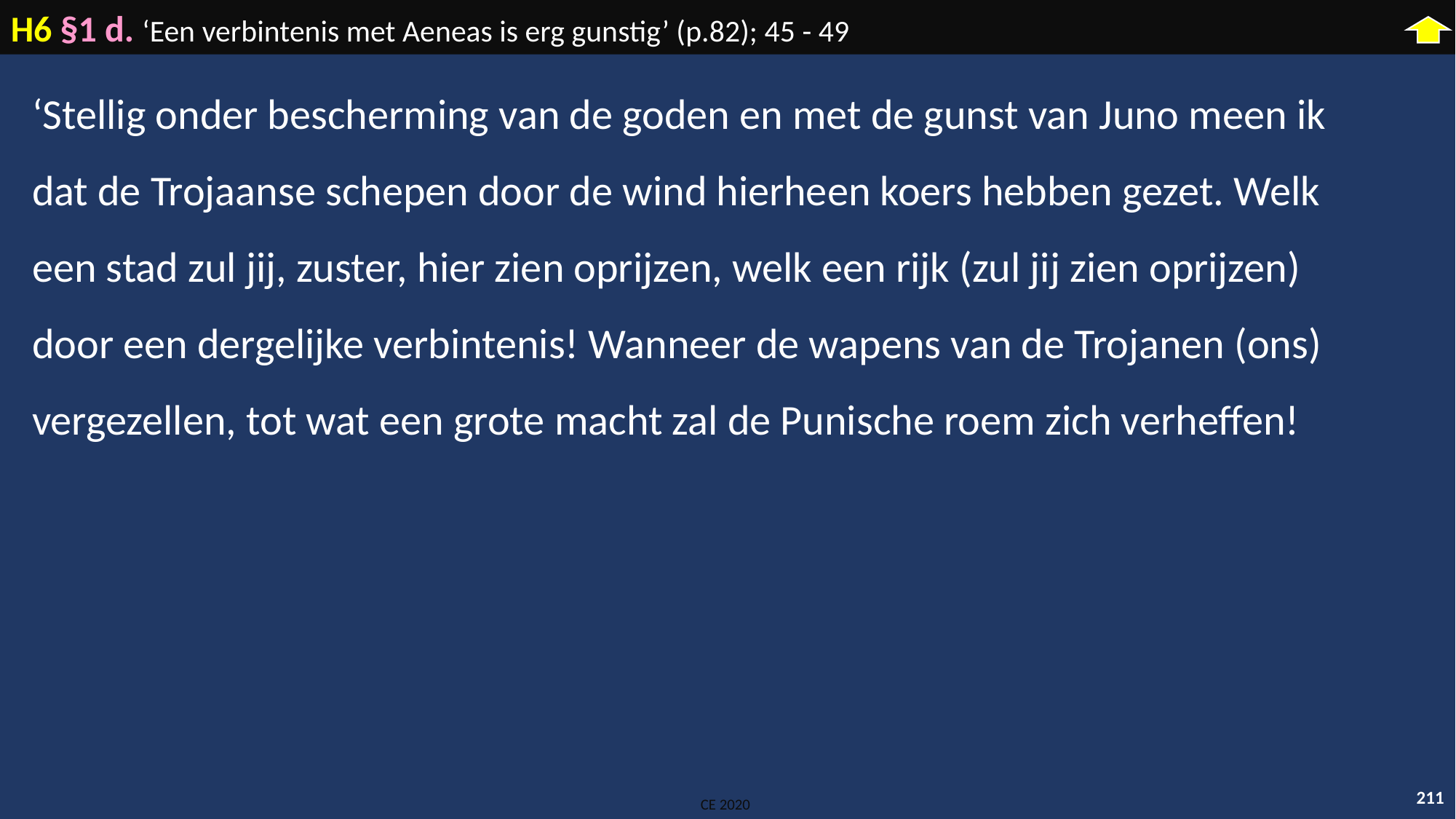

H6 §1 d. ‘Een verbintenis met Aeneas is erg gunstig’ (p.82); 45 - 49

‘Stellig onder bescherming van de goden en met de gunst van Juno meen ik dat de Trojaanse schepen door de wind hierheen koers hebben gezet. Welk een stad zul jij, zuster, hier zien oprijzen, welk een rijk (zul jij zien oprijzen) door een dergelijke verbintenis! Wanneer de wapens van de Trojanen (ons) vergezellen, tot wat een grote macht zal de Punische roem zich verheffen!
211
CE 2020